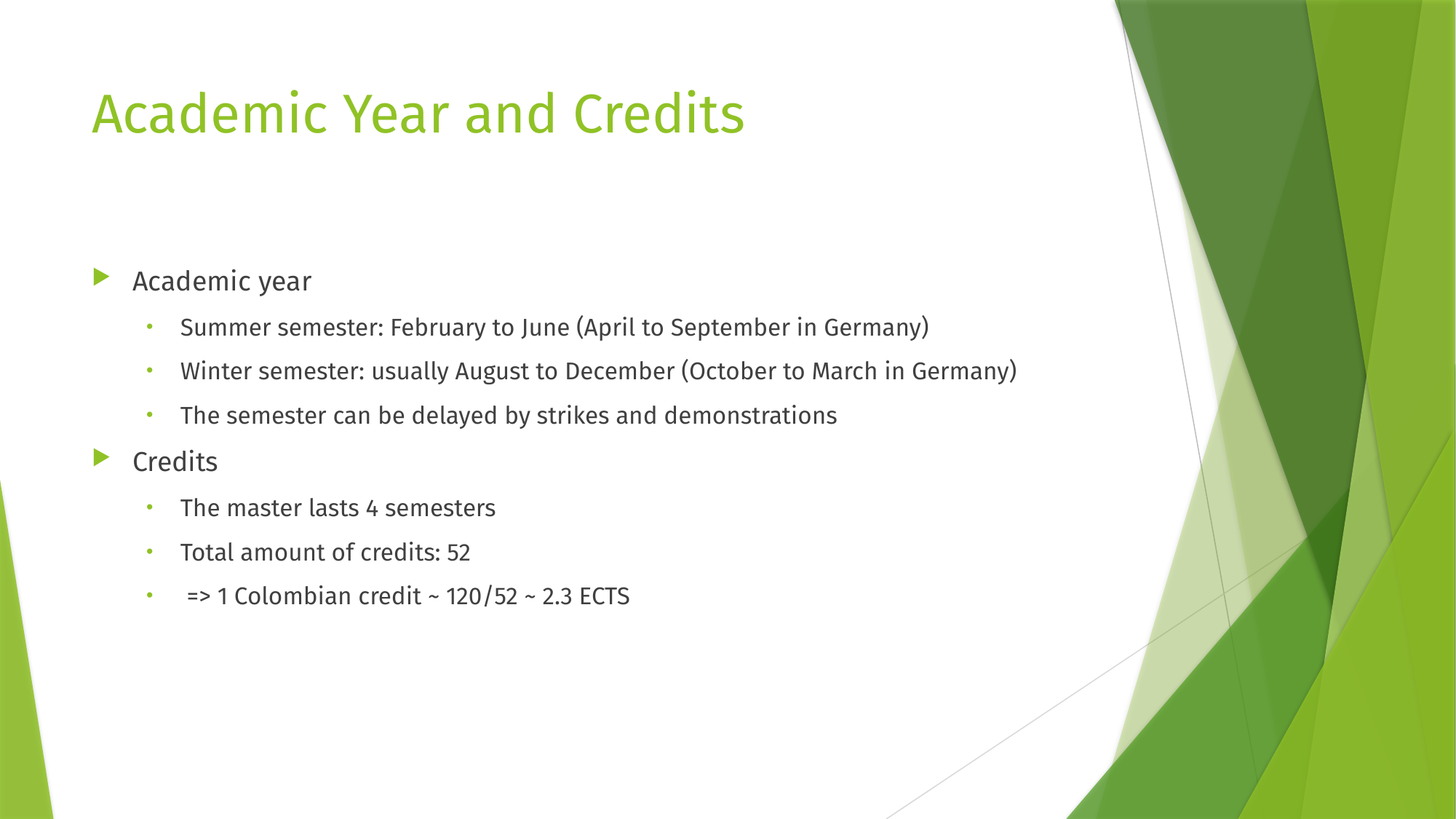

# Academic Year and Credits
Academic year
Summer semester: February to June (April to September in Germany)
Winter semester: usually August to December (October to March in Germany)
The semester can be delayed by strikes and demonstrations
Credits
The master lasts 4 semesters
Total amount of credits: 52
 => 1 Colombian credit ~ 120/52 ~ 2.3 ECTS